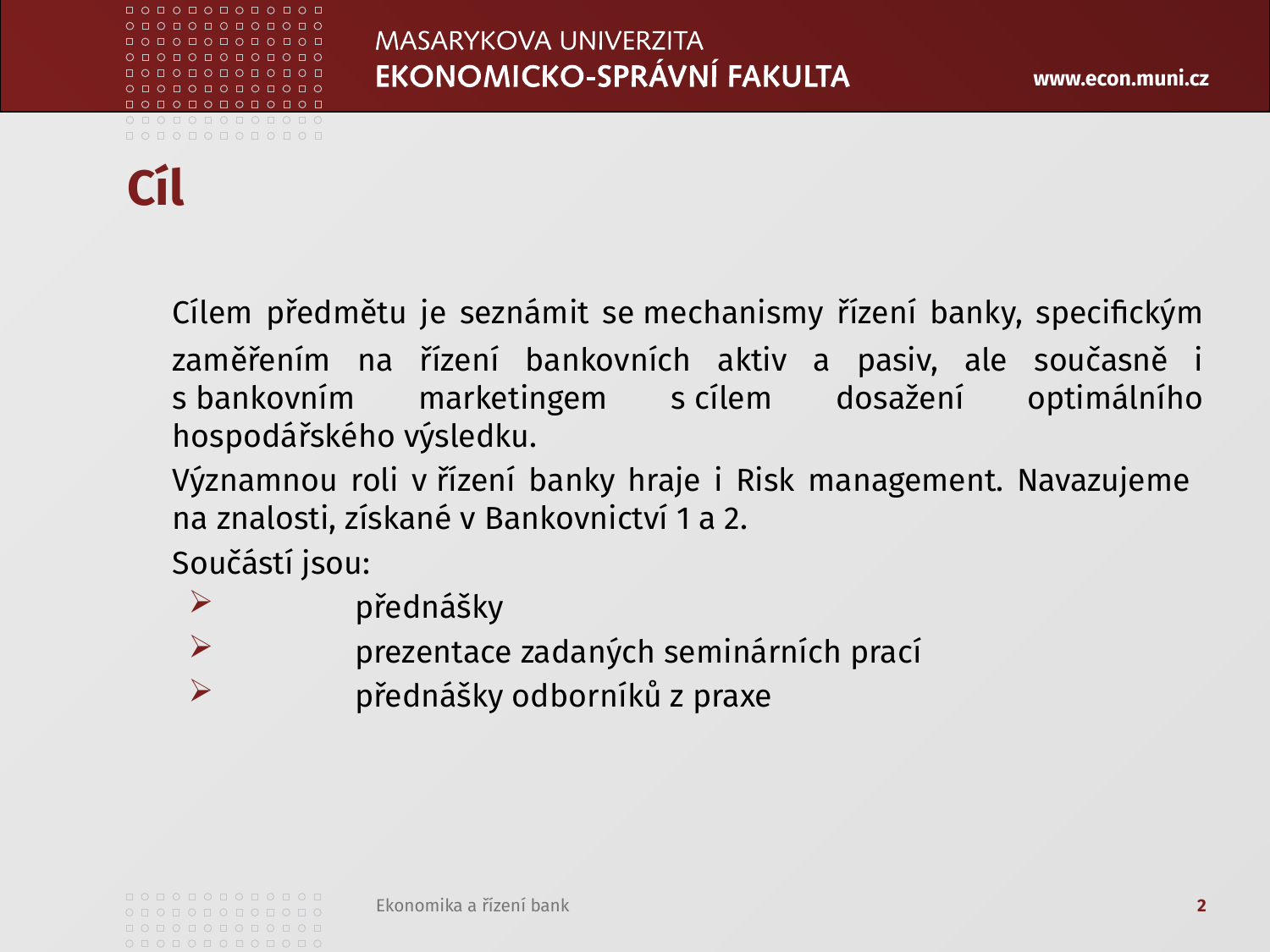

# Cíl
	Cílem předmětu je seznámit se mechanismy řízení banky, specifickým zaměřením na řízení bankovních aktiv a pasiv, ale současně i s bankovním marketingem s cílem dosažení optimálního hospodářského výsledku.
	Významnou roli v řízení banky hraje i Risk management. Navazujeme  na znalosti, získané v Bankovnictví 1 a 2.
	Součástí jsou:
	přednášky
	prezentace zadaných seminárních prací
	přednášky odborníků z praxe

2
Ekonomika a řízení bank